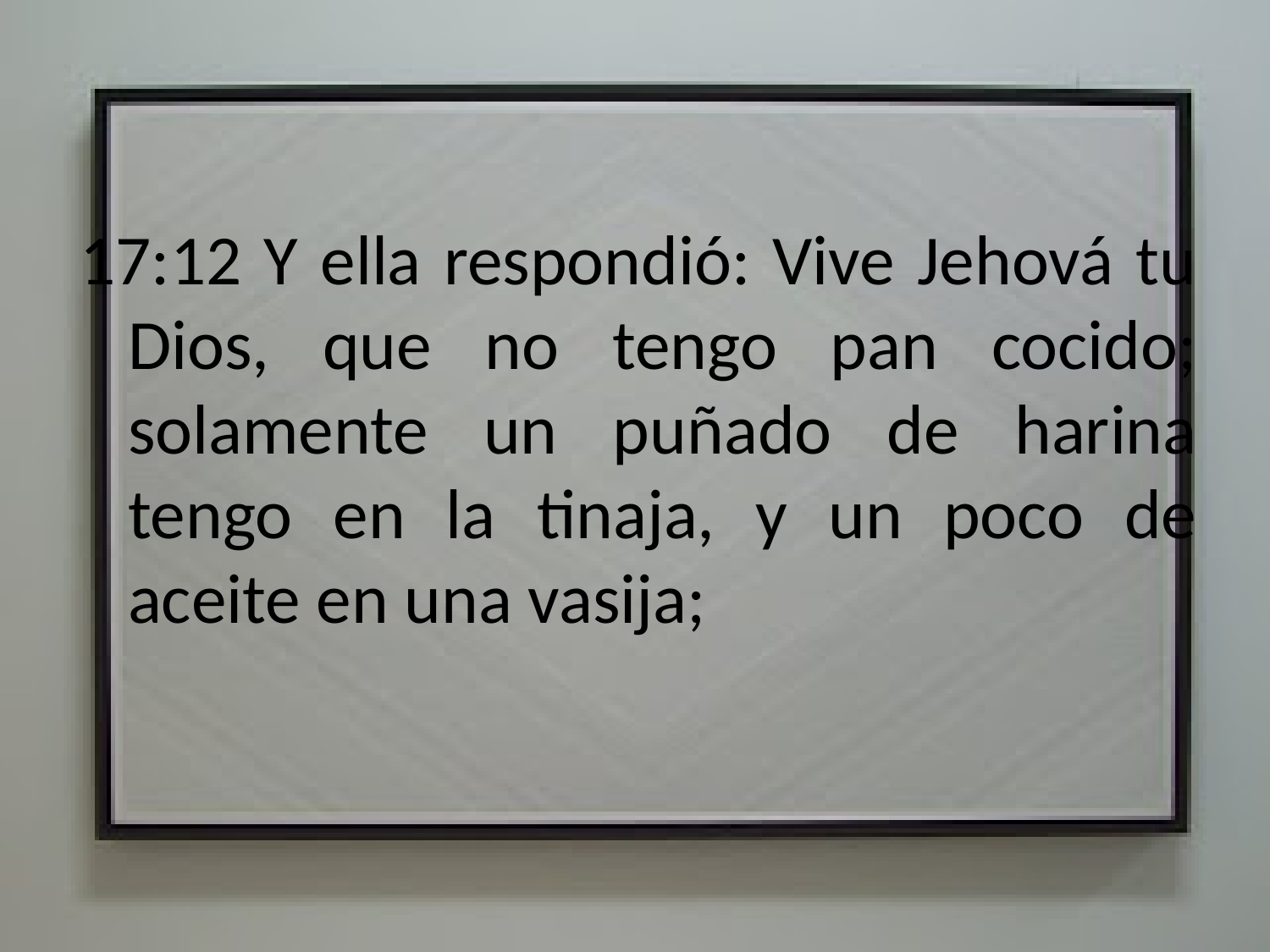

17:12 Y ella respondió: Vive Jehová tu Dios, que no tengo pan cocido; solamente un puñado de harina tengo en la tinaja, y un poco de aceite en una vasija;